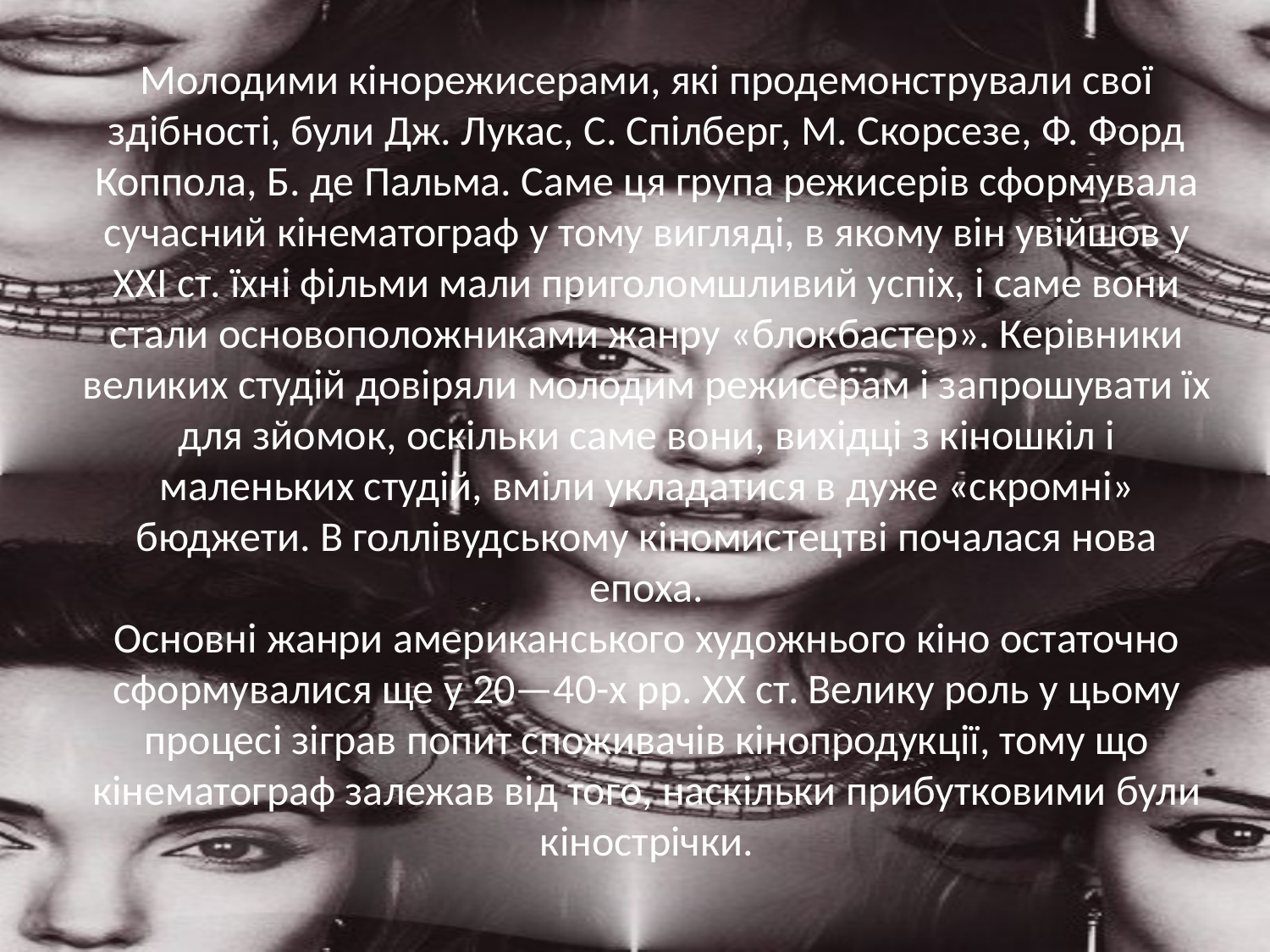

# Молодими кінорежисерами, які продемонстрували свої здібності, були Дж. Лукас, С. Спілберг, М. Скорсезе, Ф. Форд Коппола, Б. де Пальма. Саме ця група режисерів сформувала сучасний кінематограф у тому вигляді, в якому він увійшов у XXI ст. їхні фільми мали приголомшливий успіх, і саме вони стали основоположниками жанру «блокбастер». Керівники великих студій довіряли молодим режисерам і запрошувати їх для зйомок, оскільки саме вони, вихідці з кіношкіл і маленьких студій, вміли укладатися в дуже «скромні» бюджети. В голлівудському кіномистецтві почалася нова епоха. Основні жанри американського художнього кіно остаточно сформувалися ще у 20—40-х pp. XX ст. Велику роль у цьому процесі зіграв попит споживачів кінопродукції, тому що кінематограф залежав від того, наскільки прибутковими були кінострічки.